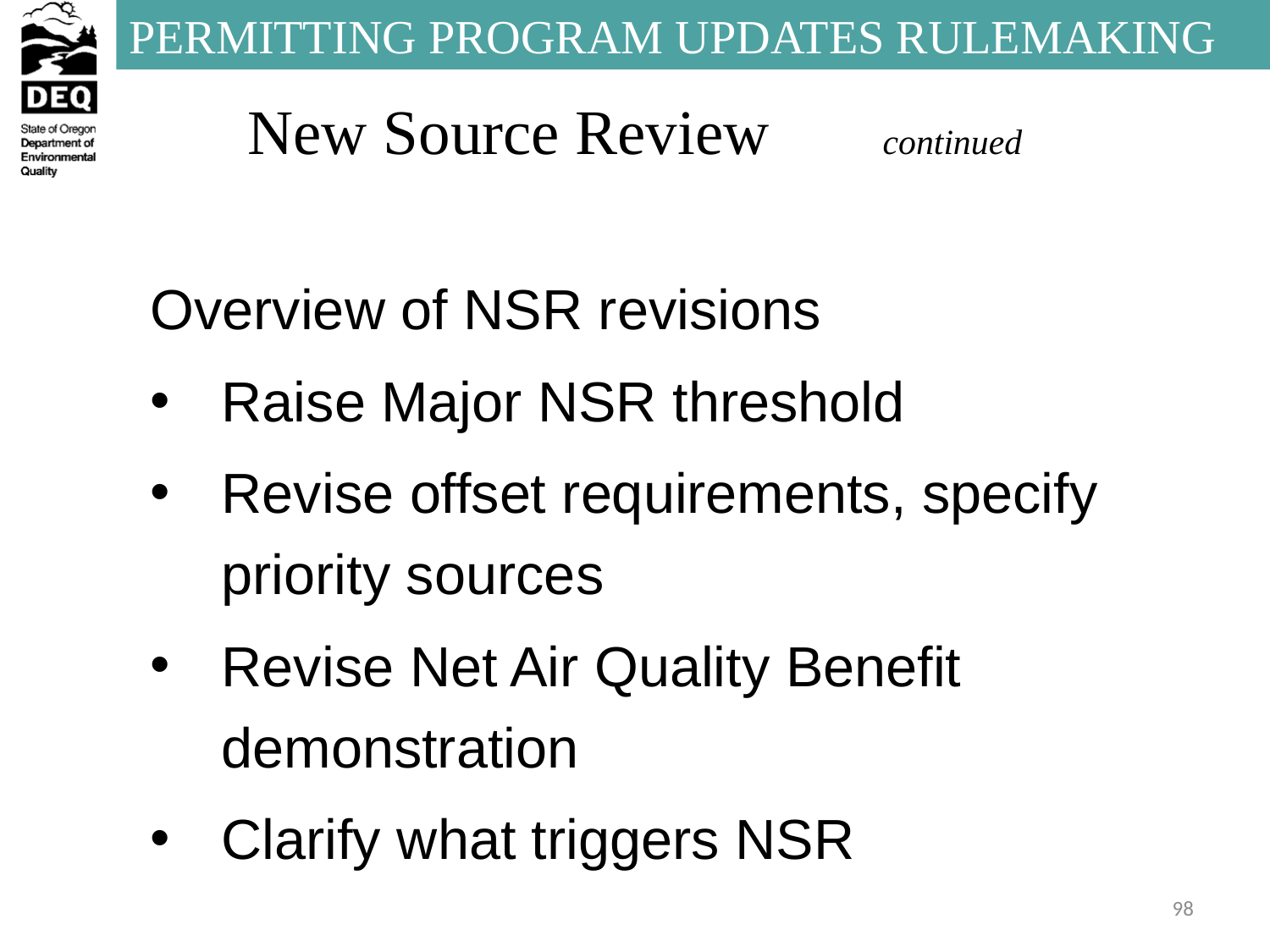

New Source Review	continued
Overview of NSR revisions
Raise Major NSR threshold
Revise offset requirements, specify priority sources
Revise Net Air Quality Benefit demonstration
Clarify what triggers NSR
98